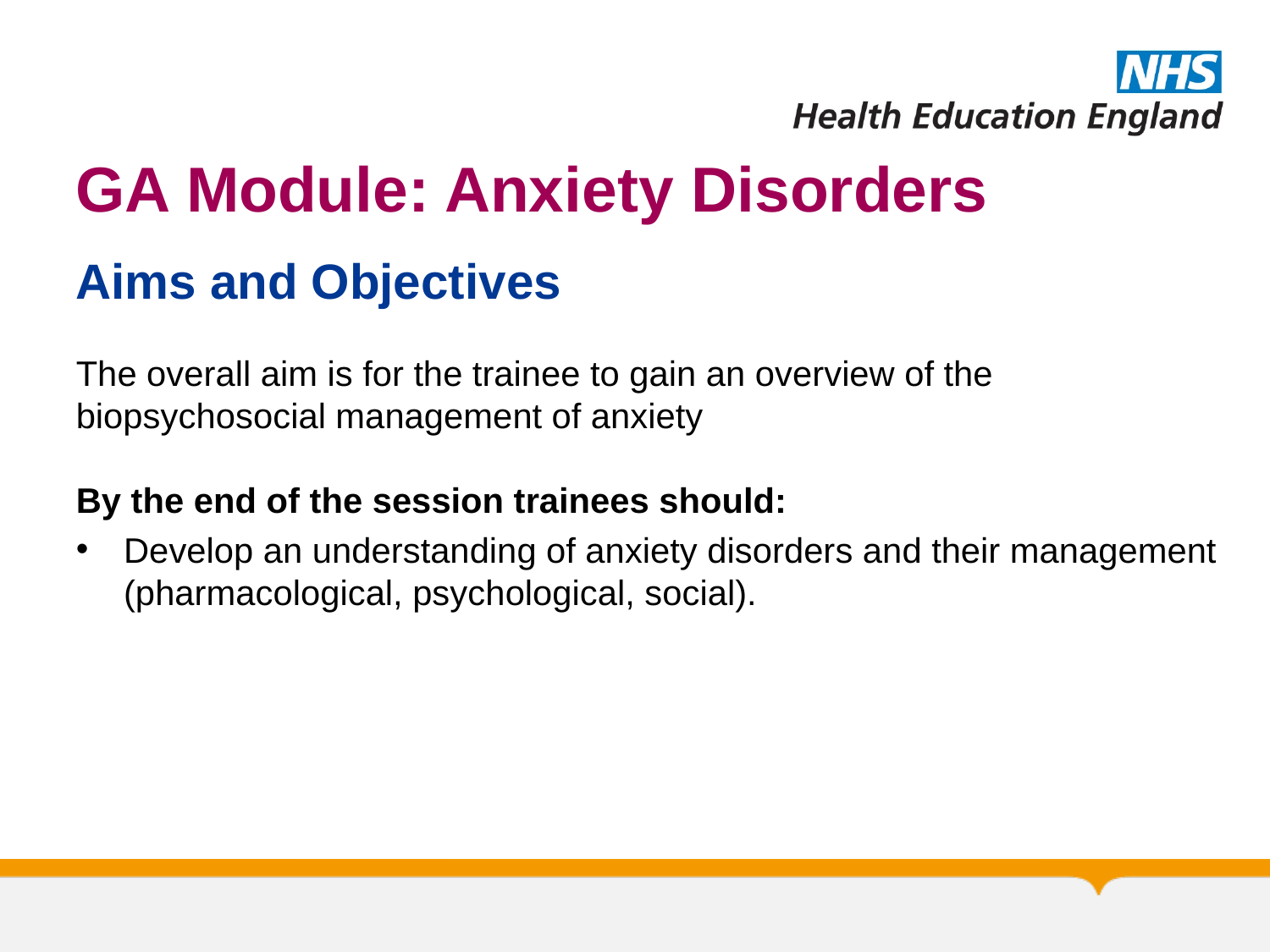

# GA Module: Anxiety Disorders
Aims and Objectives
The overall aim is for the trainee to gain an overview of the biopsychosocial management of anxiety

By the end of the session trainees should:
Develop an understanding of anxiety disorders and their management (pharmacological, psychological, social).